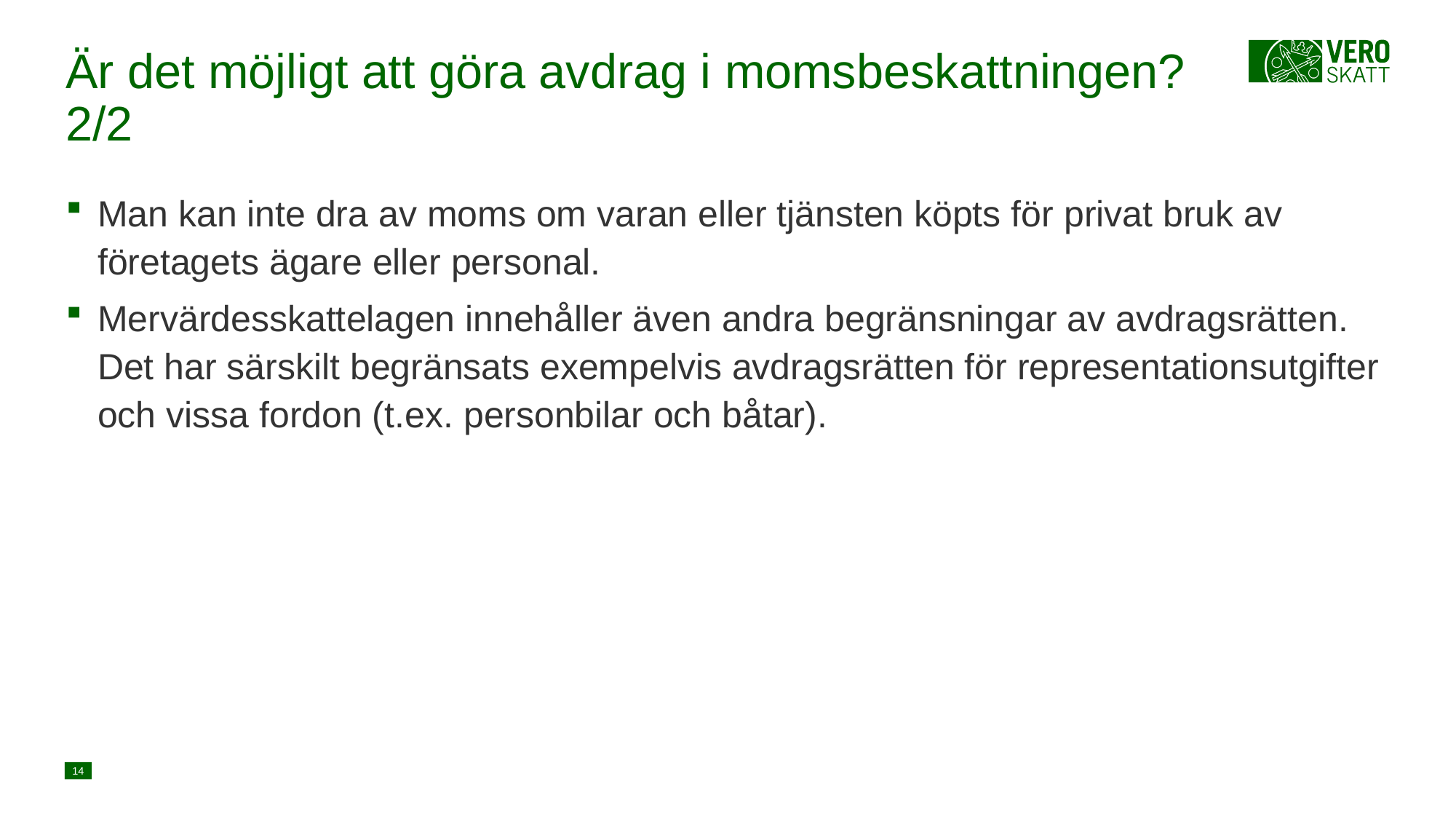

# Är det möjligt att göra avdrag i momsbeskattningen? 2/2
Man kan inte dra av moms om varan eller tjänsten köpts för privat bruk av företagets ägare eller personal.
Mervärdesskattelagen innehåller även andra begränsningar av avdragsrätten.
Det har särskilt begränsats exempelvis avdragsrätten för representationsutgifter och vissa fordon (t.ex. personbilar och båtar).
14